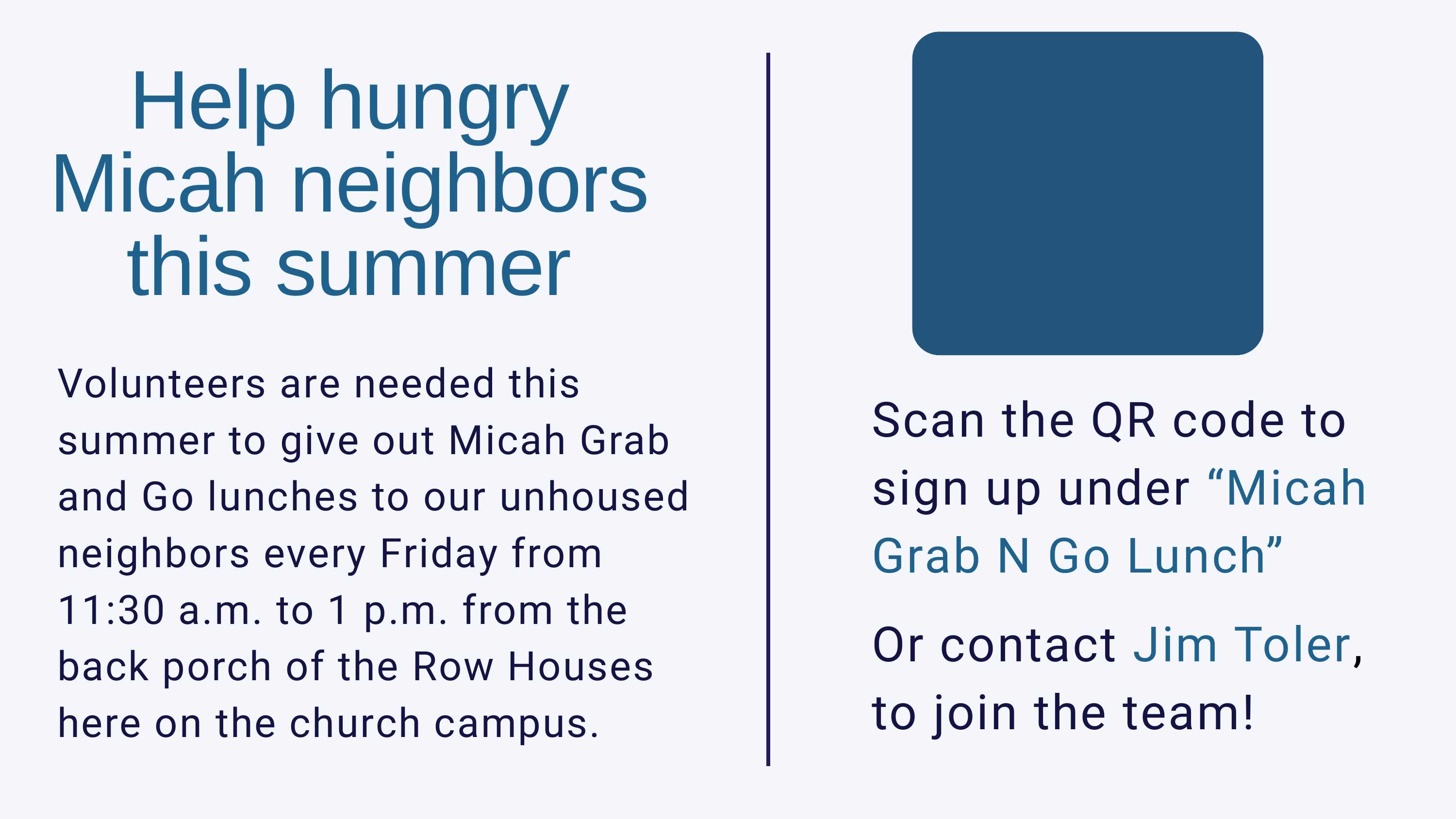

Help hungry Micah neighbors this summer
Volunteers are needed this summer to give out Micah Grab and Go lunches to our unhoused neighbors every Friday from 11:30 a.m. to 1 p.m. from the back porch of the Row Houses here on the church campus.
Scan the QR code to sign up under “Micah Grab N Go Lunch”
Or contact Jim Toler, to join the team!